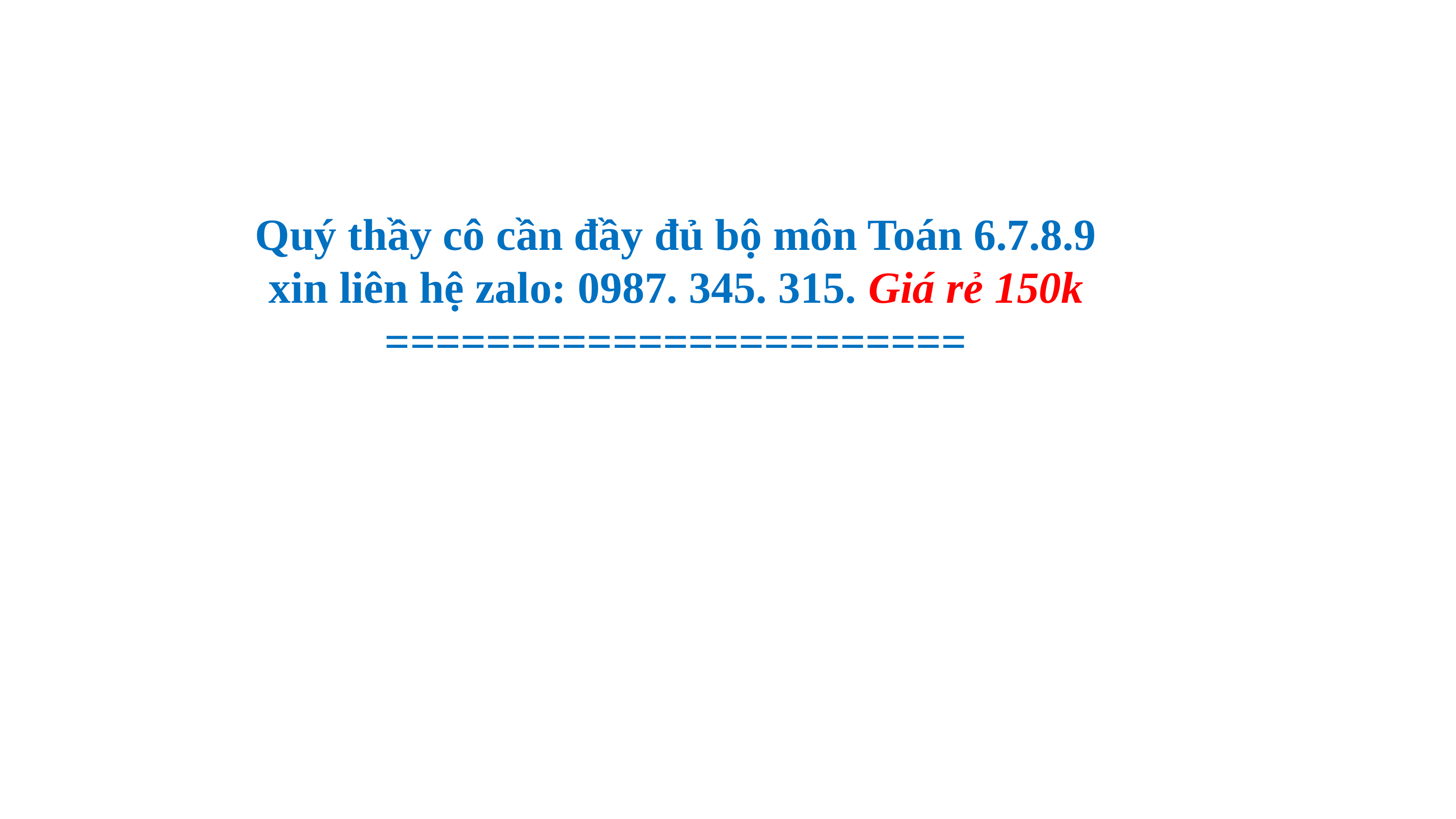

# Quý thầy cô cần đầy đủ bộ môn Toán 6.7.8.9 xin liên hệ zalo: 0987. 345. 315. Giá rẻ 150k =======================